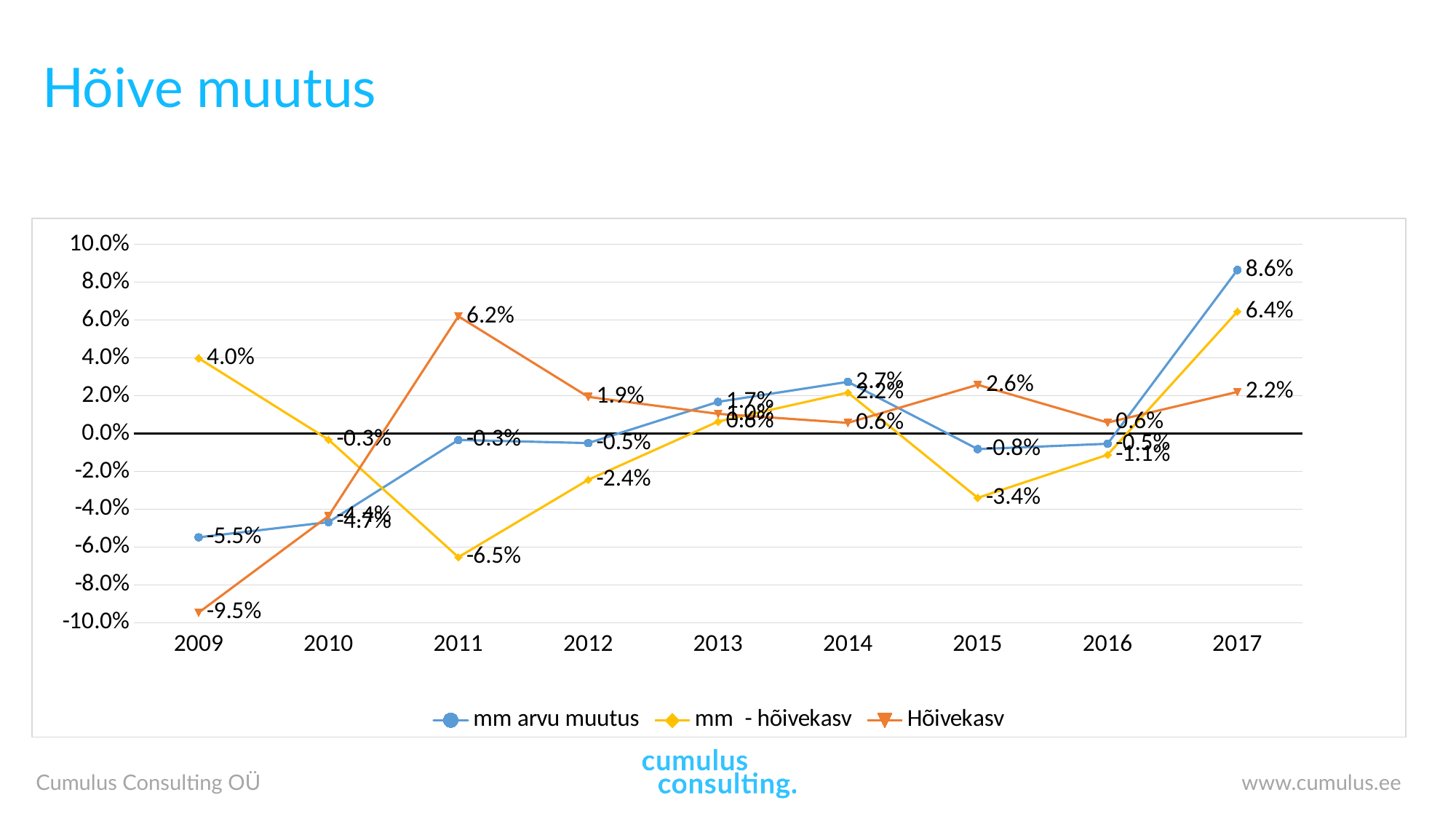

# Hõive muutus

### Chart

| Category | mm arvu muutus | mm  - hõivekasv | Hõivekasv |
|---|---|---|---|
| 2009 | -0.05487210435912921 | 0.03979252978721237 | -0.09466463414634159 |
| 2010 | -0.04685888304926569 | -0.0032488476897776252 | -0.04361003535948808 |
| 2011 | -0.003401185261530552 | -0.06537301624744628 | 0.06197183098591563 |
| 2012 | -0.005067480221314312 | -0.024464031945452203 | 0.019396551724137914 |
| 2013 | 0.016735096928434112 | 0.0063269004737260826 | 0.010408196454708031 |
| 2014 | 0.027296426928385298 | 0.021663077499767962 | 0.005633349428617382 |
| 2015 | -0.008259939294422054 | -0.03402818513309036 | 0.025768245838668342 |
| 2016 | -0.0054186944960112945 | -0.01123083367529044 | 0.005812139179279143 |
| 2017 | 0.08646521717197195 | 0.06446521717197201 | 0.02200000000000001 |